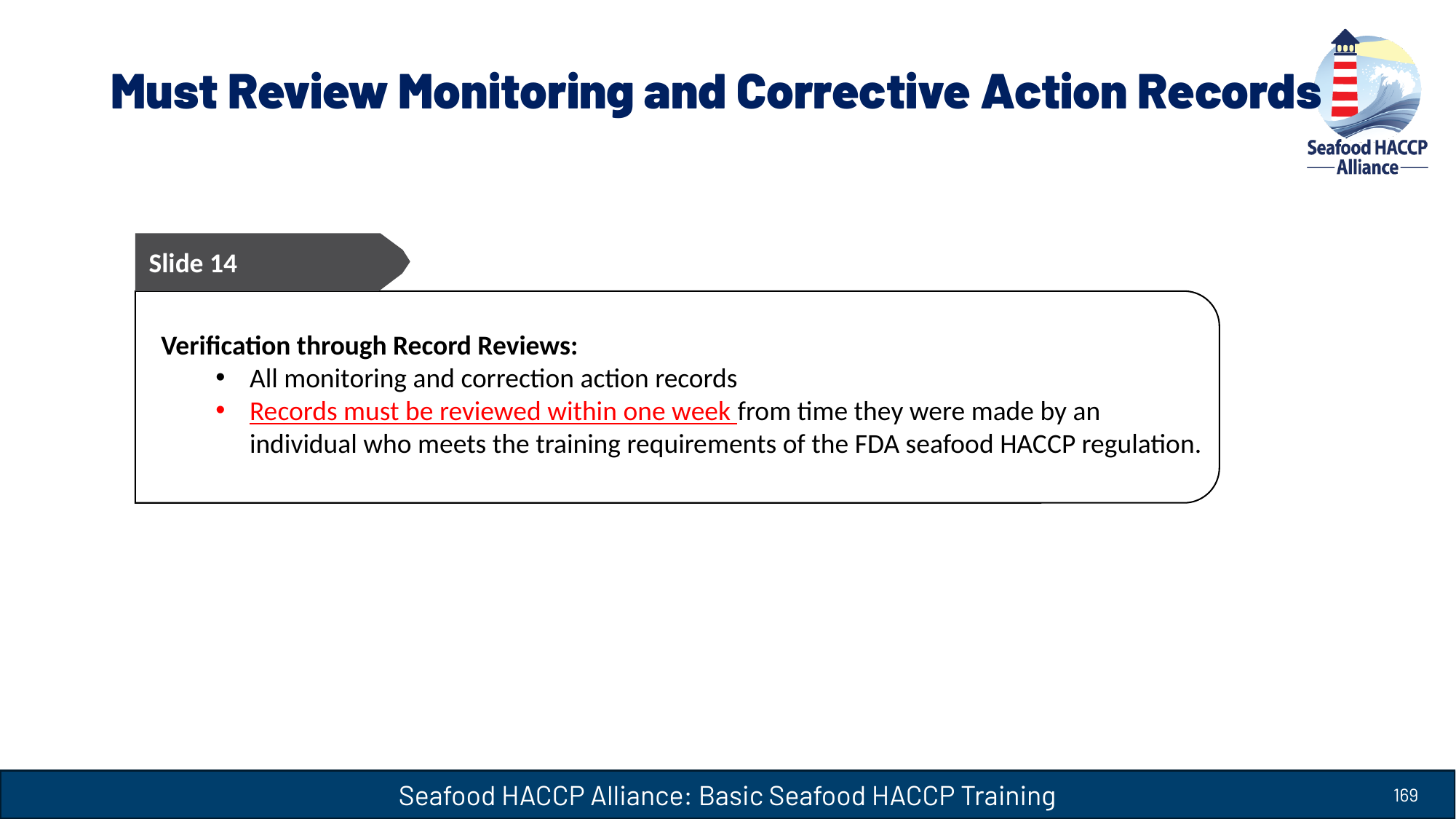

# Must Review Monitoring and Corrective Action Records

Slide 14
Verification through Record Reviews:
All monitoring and correction action records
Records must be reviewed within one week from time they were made by an individual who meets the training requirements of the FDA seafood HACCP regulation.
169